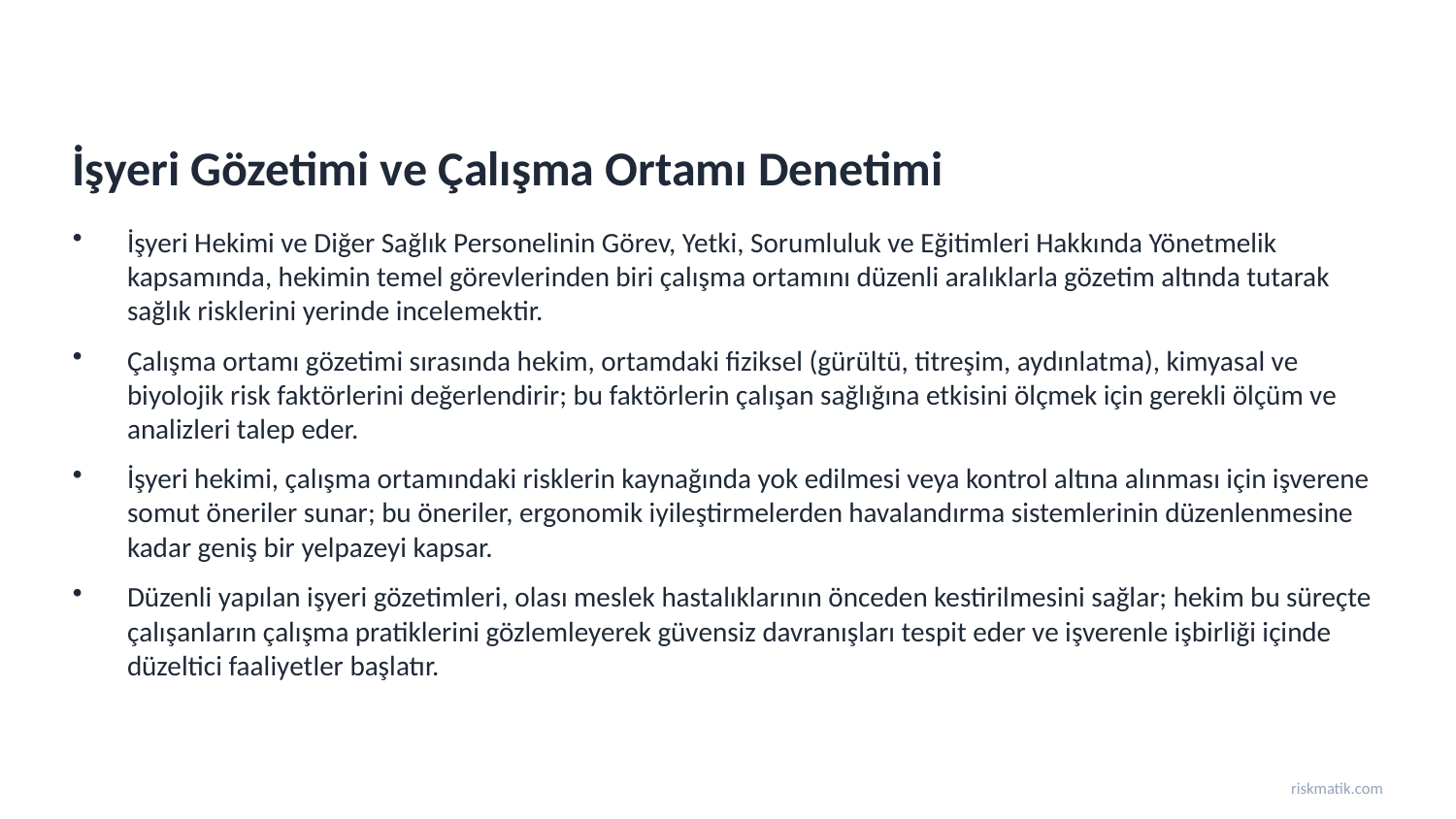

İşyeri Gözetimi ve Çalışma Ortamı Denetimi
İşyeri Hekimi ve Diğer Sağlık Personelinin Görev, Yetki, Sorumluluk ve Eğitimleri Hakkında Yönetmelik kapsamında, hekimin temel görevlerinden biri çalışma ortamını düzenli aralıklarla gözetim altında tutarak sağlık risklerini yerinde incelemektir.
Çalışma ortamı gözetimi sırasında hekim, ortamdaki fiziksel (gürültü, titreşim, aydınlatma), kimyasal ve biyolojik risk faktörlerini değerlendirir; bu faktörlerin çalışan sağlığına etkisini ölçmek için gerekli ölçüm ve analizleri talep eder.
İşyeri hekimi, çalışma ortamındaki risklerin kaynağında yok edilmesi veya kontrol altına alınması için işverene somut öneriler sunar; bu öneriler, ergonomik iyileştirmelerden havalandırma sistemlerinin düzenlenmesine kadar geniş bir yelpazeyi kapsar.
Düzenli yapılan işyeri gözetimleri, olası meslek hastalıklarının önceden kestirilmesini sağlar; hekim bu süreçte çalışanların çalışma pratiklerini gözlemleyerek güvensiz davranışları tespit eder ve işverenle işbirliği içinde düzeltici faaliyetler başlatır.
riskmatik.com